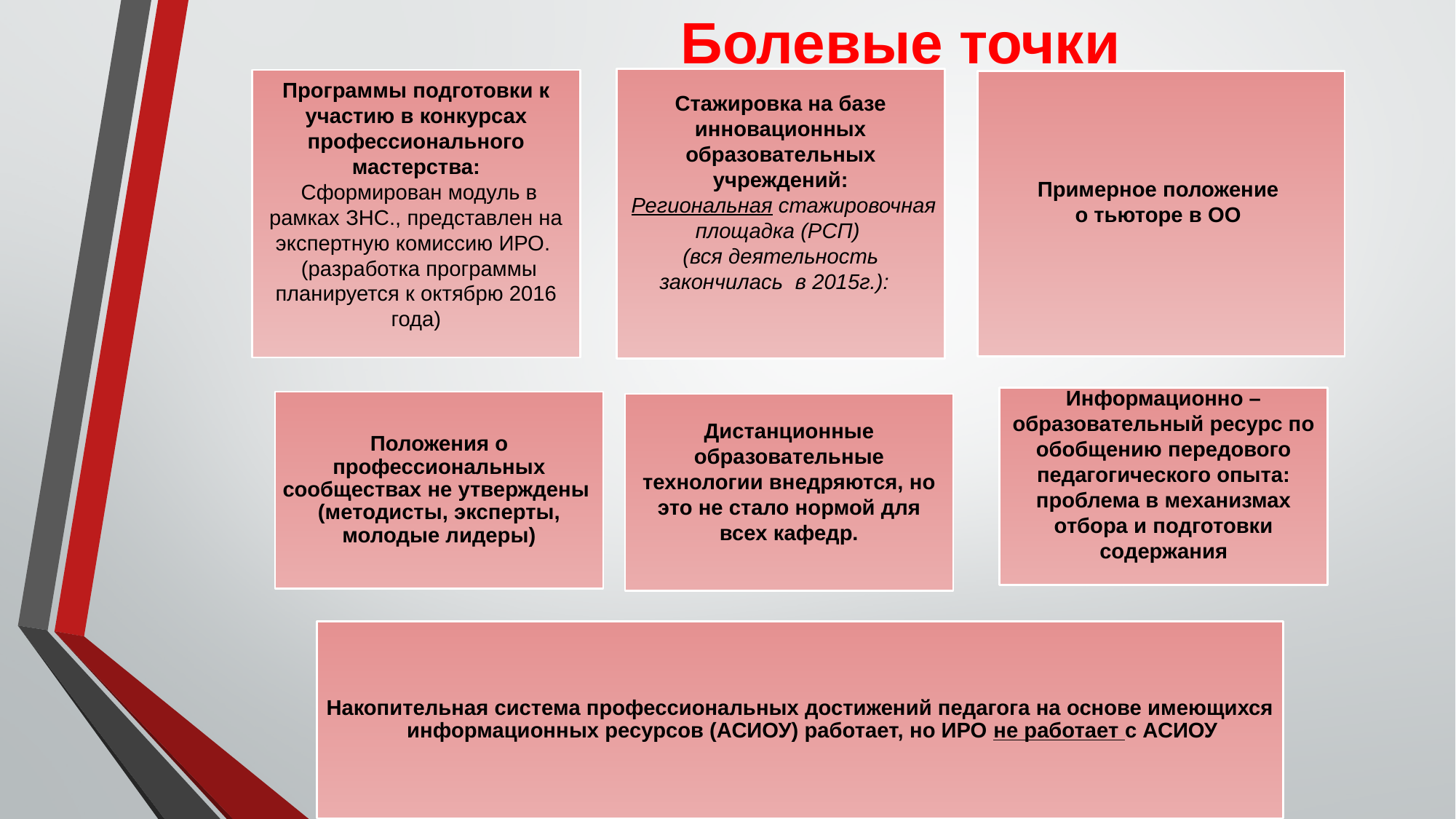

# Болевые точки
Программы подготовки к участию в конкурсах профессионального мастерства:
 Сформирован модуль в рамках ЗНС., представлен на экспертную комиссию ИРО.
 (разработка программы планируется к октябрю 2016 года)

Стажировка на базе инновационных образовательных учреждений:
 Региональная стажировочная площадка (РСП)
(вся деятельность закончилась  в 2015г.):

Примерное положение
о тьюторе в ОО

Положения о профессиональных сообществах не утверждены  (методисты, эксперты, молодые лидеры)
Дистанционные образовательные технологии внедряются, но это не стало нормой для всех кафедр.

Информационно – образовательный ресурс по обобщению передового педагогического опыта: проблема в механизмах отбора и подготовки содержания

Накопительная система профессиональных достижений педагога на основе имеющихся     информационных ресурсов (АСИОУ) работает, но ИРО не работает с АСИОУ